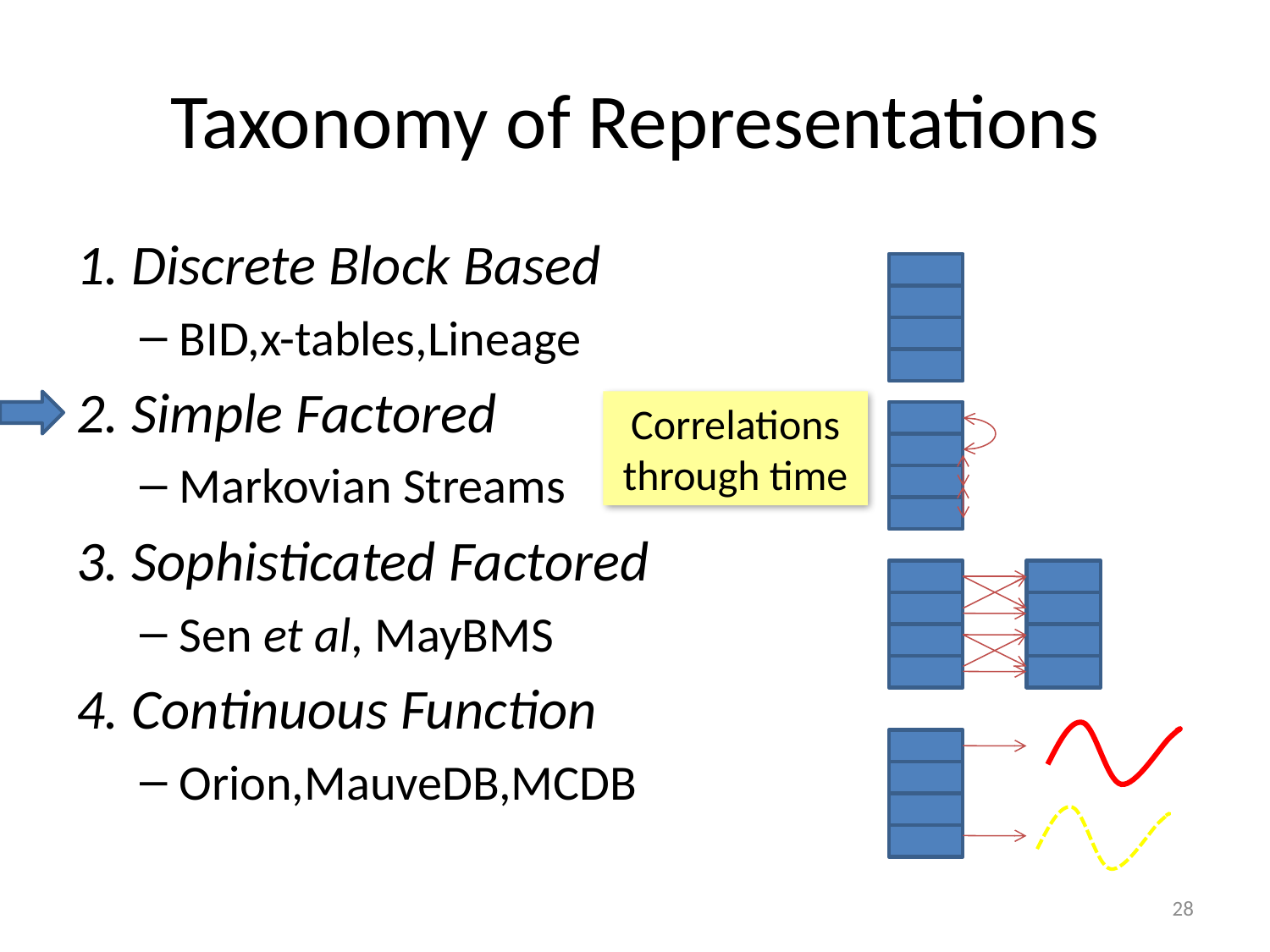

# Taxonomy of Representations
1. Discrete Block Based
BID,x-tables,Lineage
2. Simple Factored
Markovian Streams
3. Sophisticated Factored
Sen et al, MayBMS
4. Continuous Function
Orion,MauveDB,MCDB

Correlations through time

28